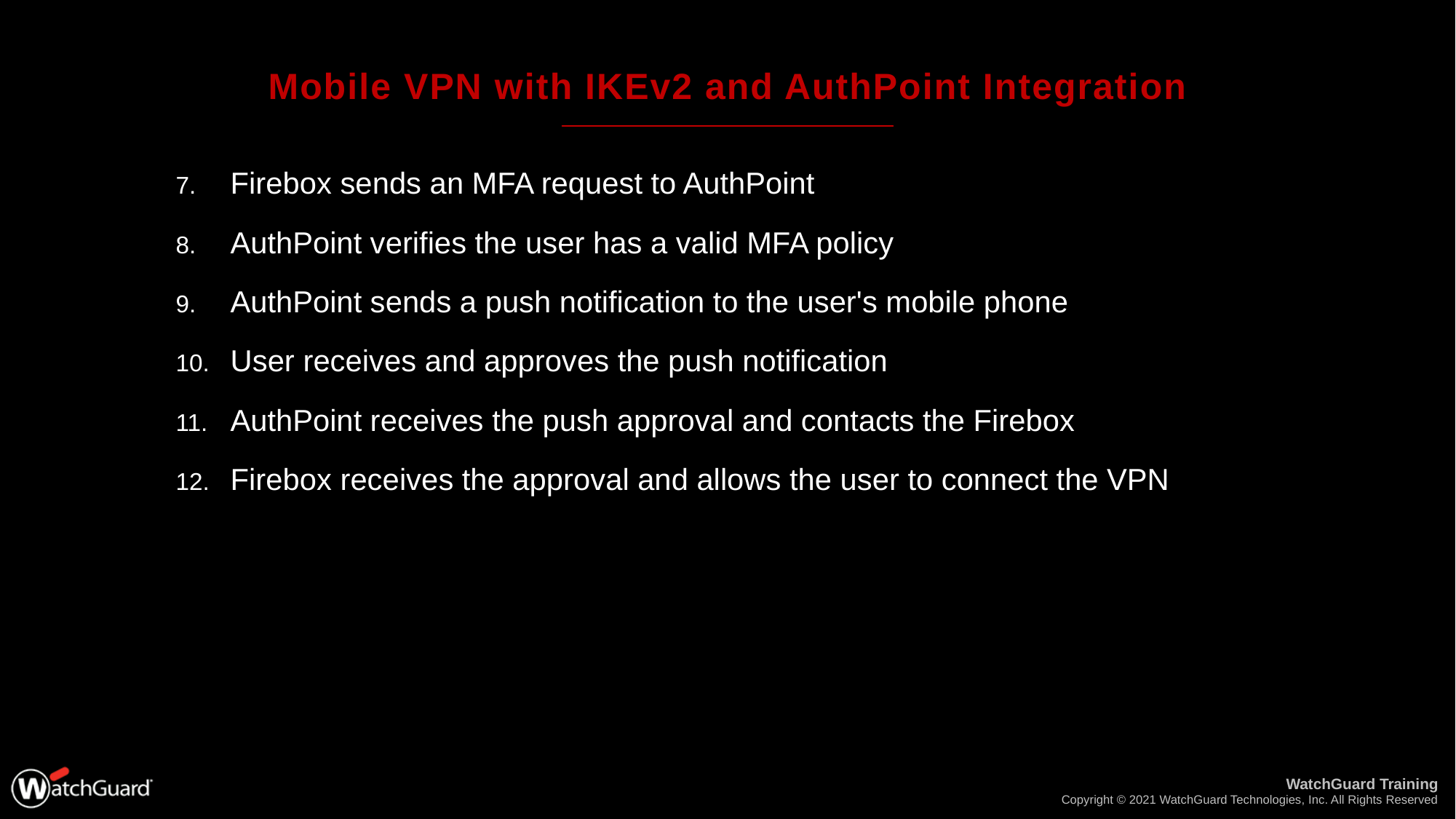

# Mobile VPN with IKEv2 and AuthPoint Integration
Firebox sends an MFA request to AuthPoint
AuthPoint verifies the user has a valid MFA policy
AuthPoint sends a push notification to the user's mobile phone
User receives and approves the push notification
AuthPoint receives the push approval and contacts the Firebox
Firebox receives the approval and allows the user to connect the VPN